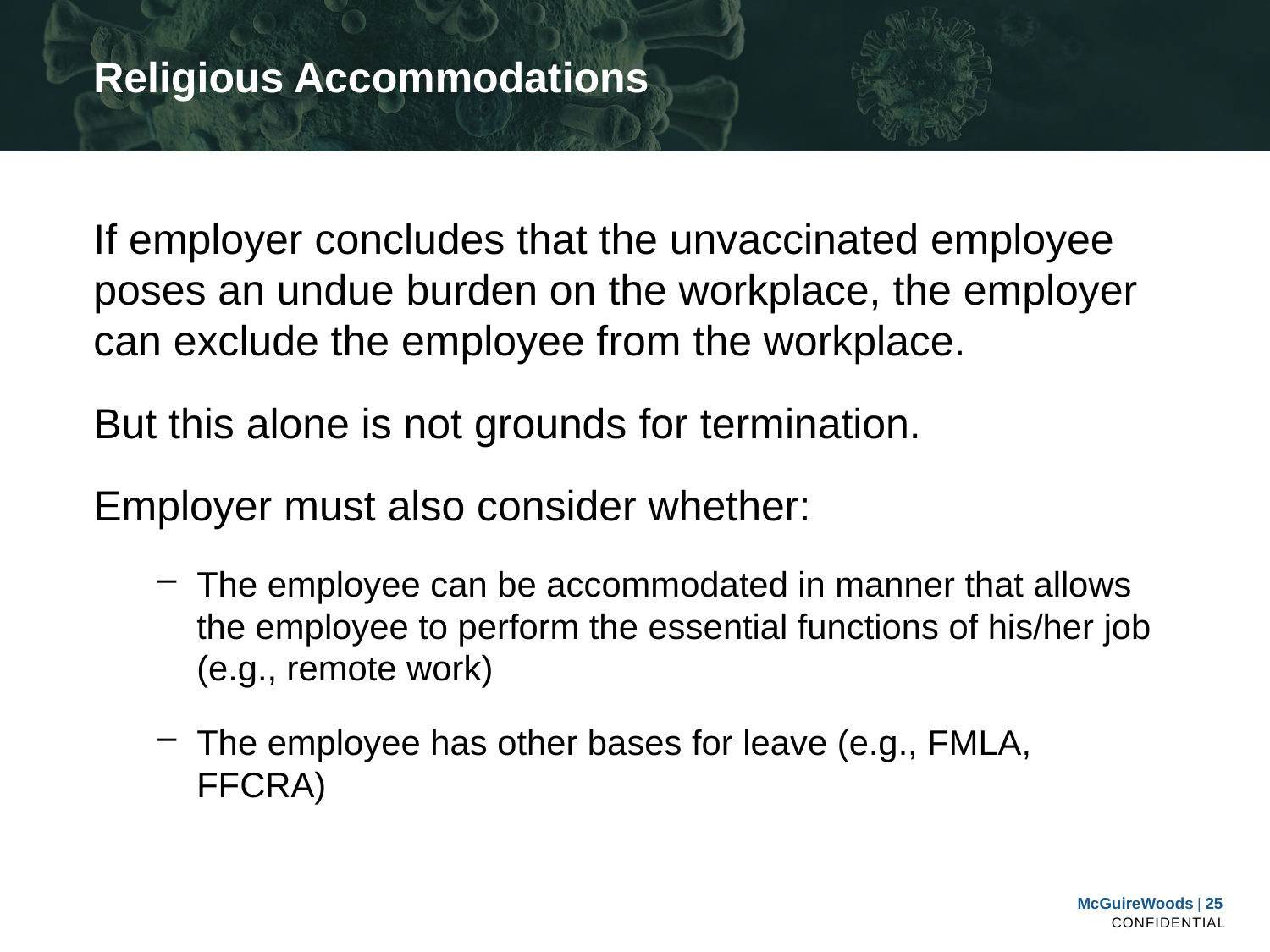

# Religious Accommodations
If employer concludes that the unvaccinated employee poses an undue burden on the workplace, the employer can exclude the employee from the workplace.
But this alone is not grounds for termination.
Employer must also consider whether:
The employee can be accommodated in manner that allows the employee to perform the essential functions of his/her job (e.g., remote work)
The employee has other bases for leave (e.g., FMLA, FFCRA)